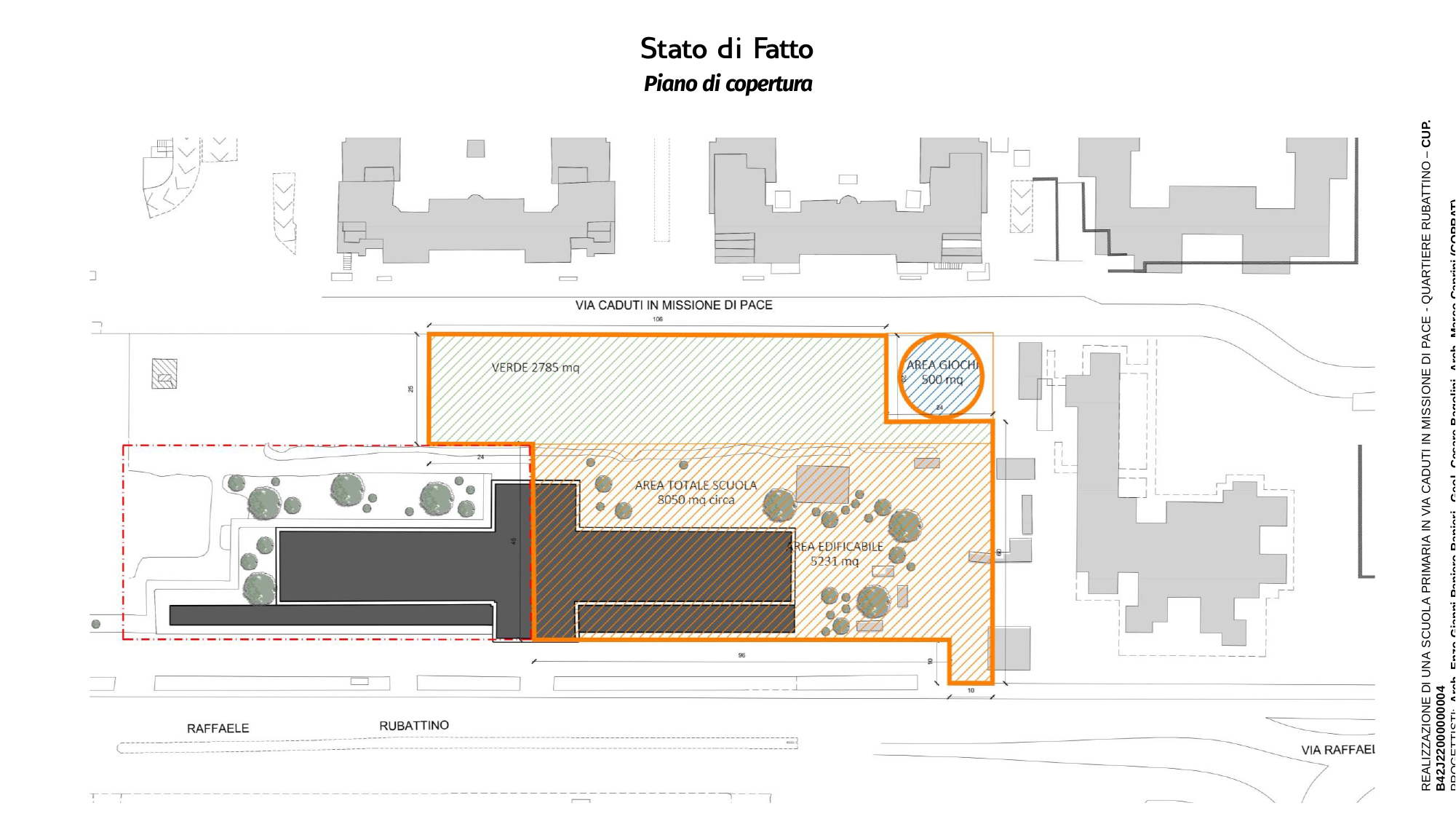

# Stato di Fatto
Piano di copertura
REALIZZAZIONE DI UNA SCUOLA PRIMARIA IN VIA CADUTI IN MISSIONE DI PACE - QUARTIERE RUBATTINO – CUP. B42J22000000004
PROGETTISTI: Arch. Enzo Gianni Raniero Ranieri, Geol. Cesare Bagolini, Arch. Marco Caprini (COPRAT)